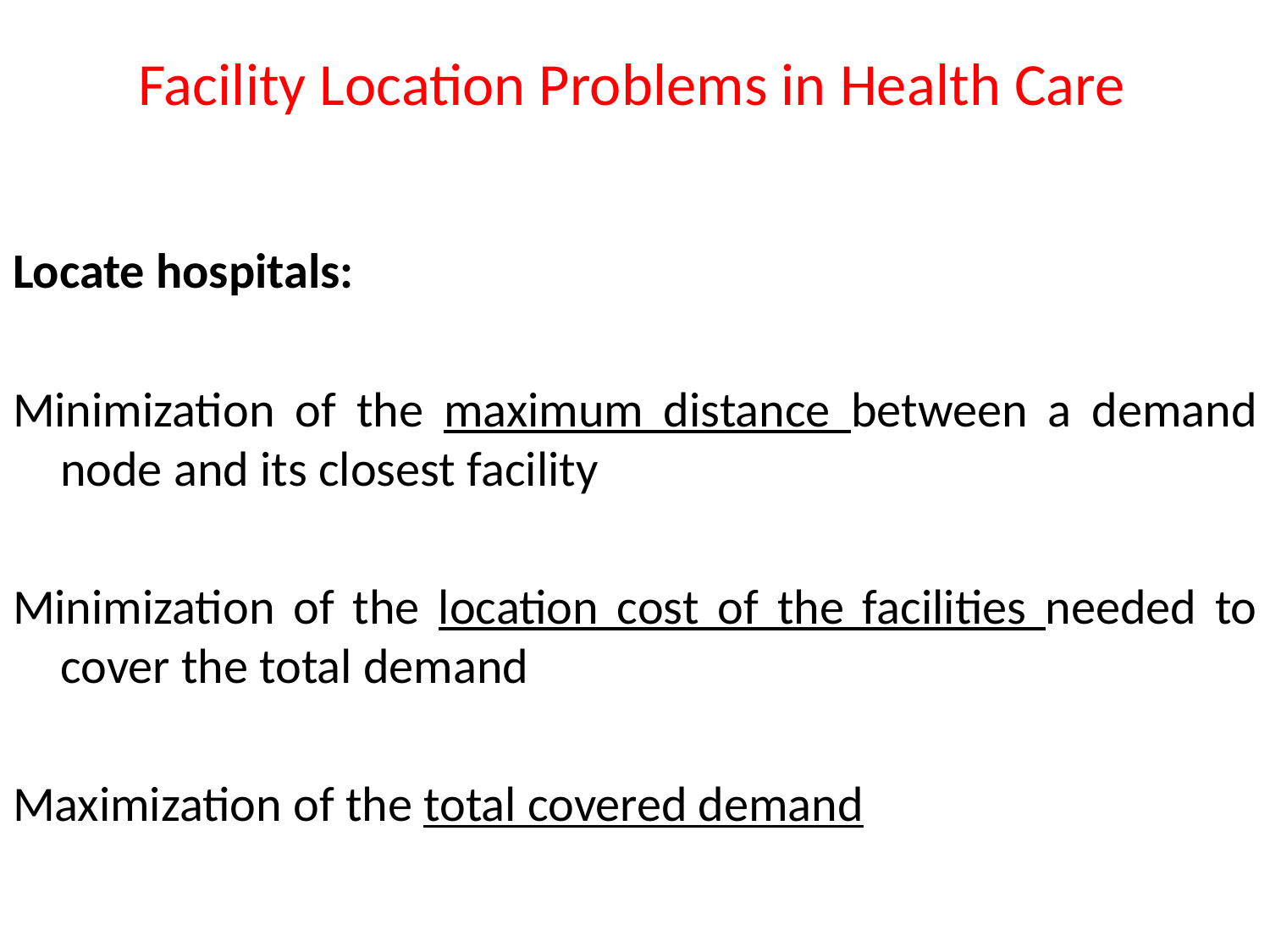

# Facility Location Problems in Health Care

Locate hospitals:

Minimization of the maximum distance between a demand node and its closest facility

Minimization of the location cost of the facilities needed to cover the total demand

Maximization of the total covered demand